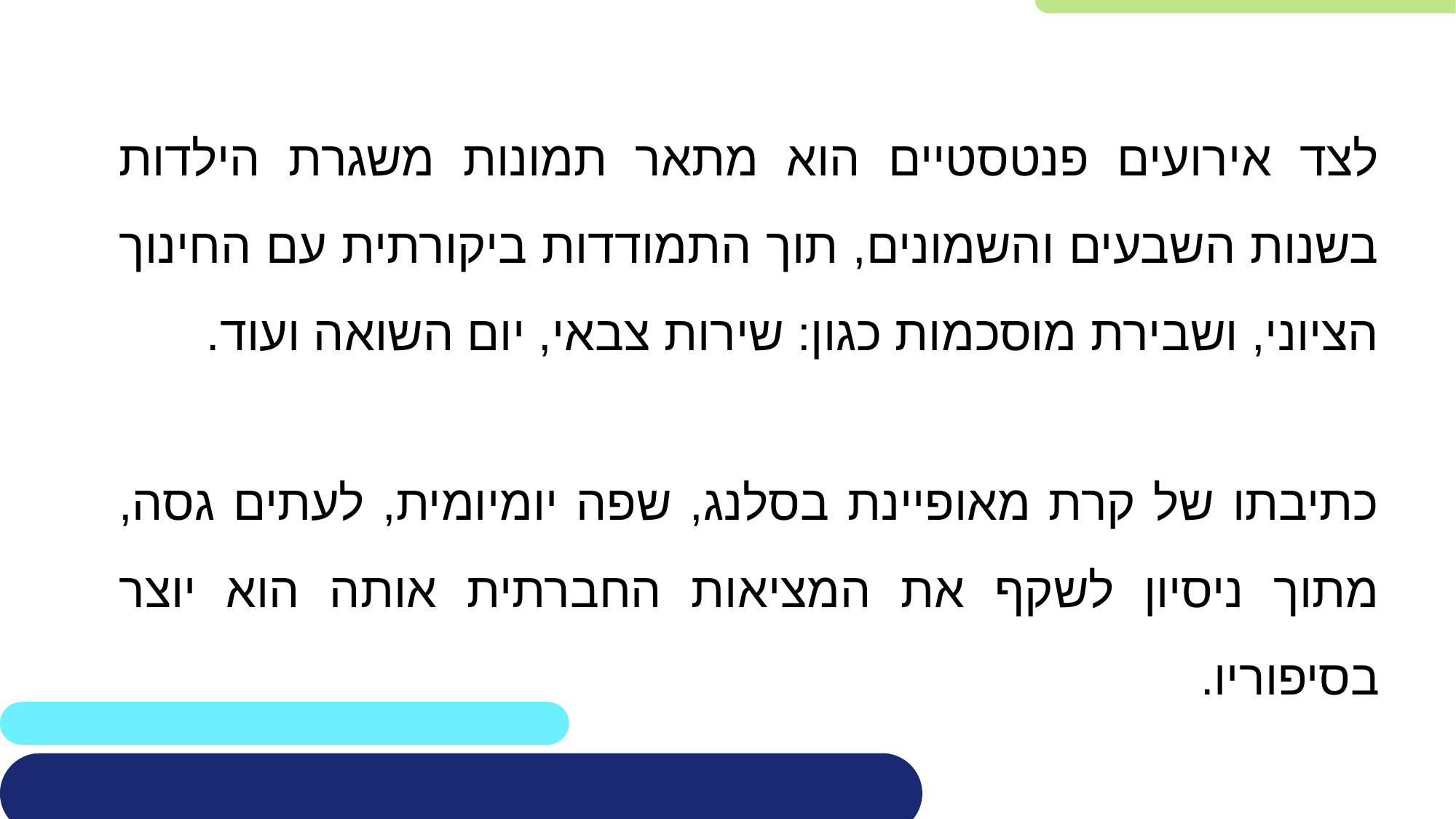

לצד אירועים פנטסטיים הוא מתאר תמונות משגרת הילדות בשנות השבעים והשמונים, תוך התמודדות ביקורתית עם החינוך הציוני, ושבירת מוסכמות כגון: שירות צבאי, יום השואה ועוד.

כתיבתו של קרת מאופיינת בסלנג, שפה יומיומית, לעתים גסה, מתוך ניסיון לשקף את המציאות החברתית אותה הוא יוצר בסיפוריו.